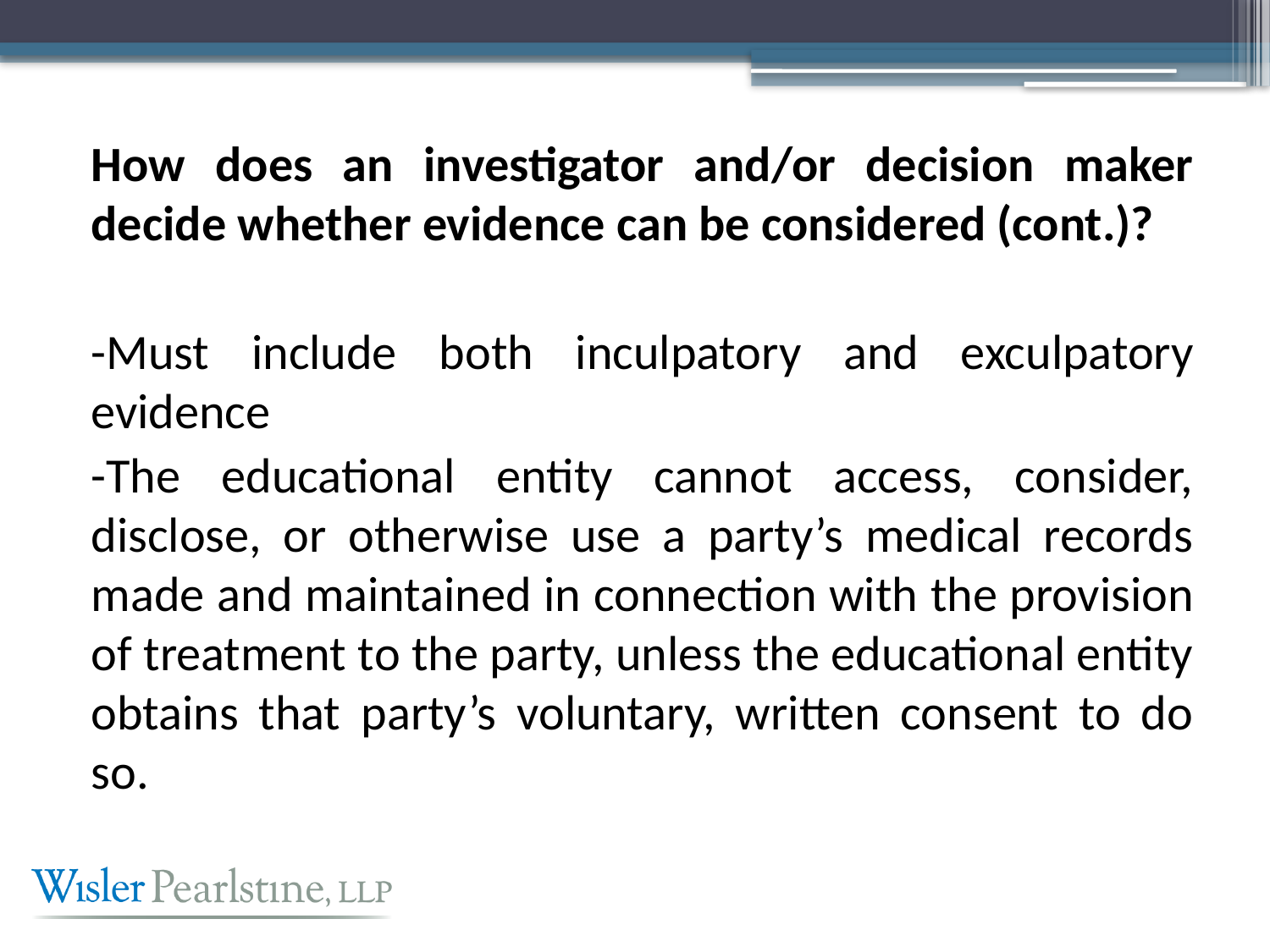

How does an investigator and/or decision maker decide whether evidence can be considered (cont.)?

-Must include both inculpatory and exculpatory evidence
-The educational entity cannot access, consider, disclose, or otherwise use a party’s medical records made and maintained in connection with the provision of treatment to the party, unless the educational entity obtains that party’s voluntary, written consent to do so.